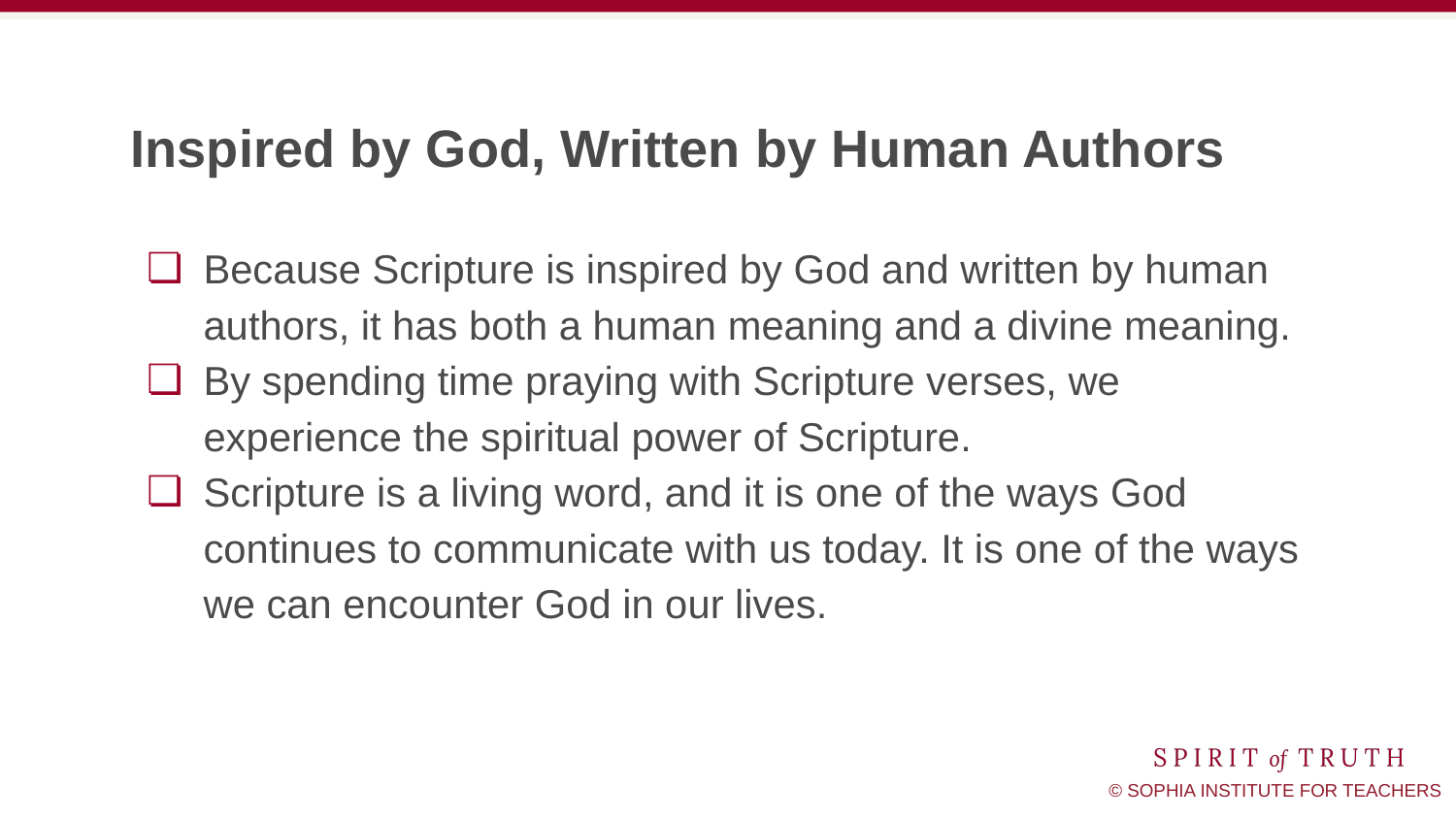

# Inspired by God, Written by Human Authors
Because Scripture is inspired by God and written by human authors, it has both a human meaning and a divine meaning.
By spending time praying with Scripture verses, we experience the spiritual power of Scripture.
Scripture is a living word, and it is one of the ways God continues to communicate with us today. It is one of the ways we can encounter God in our lives.